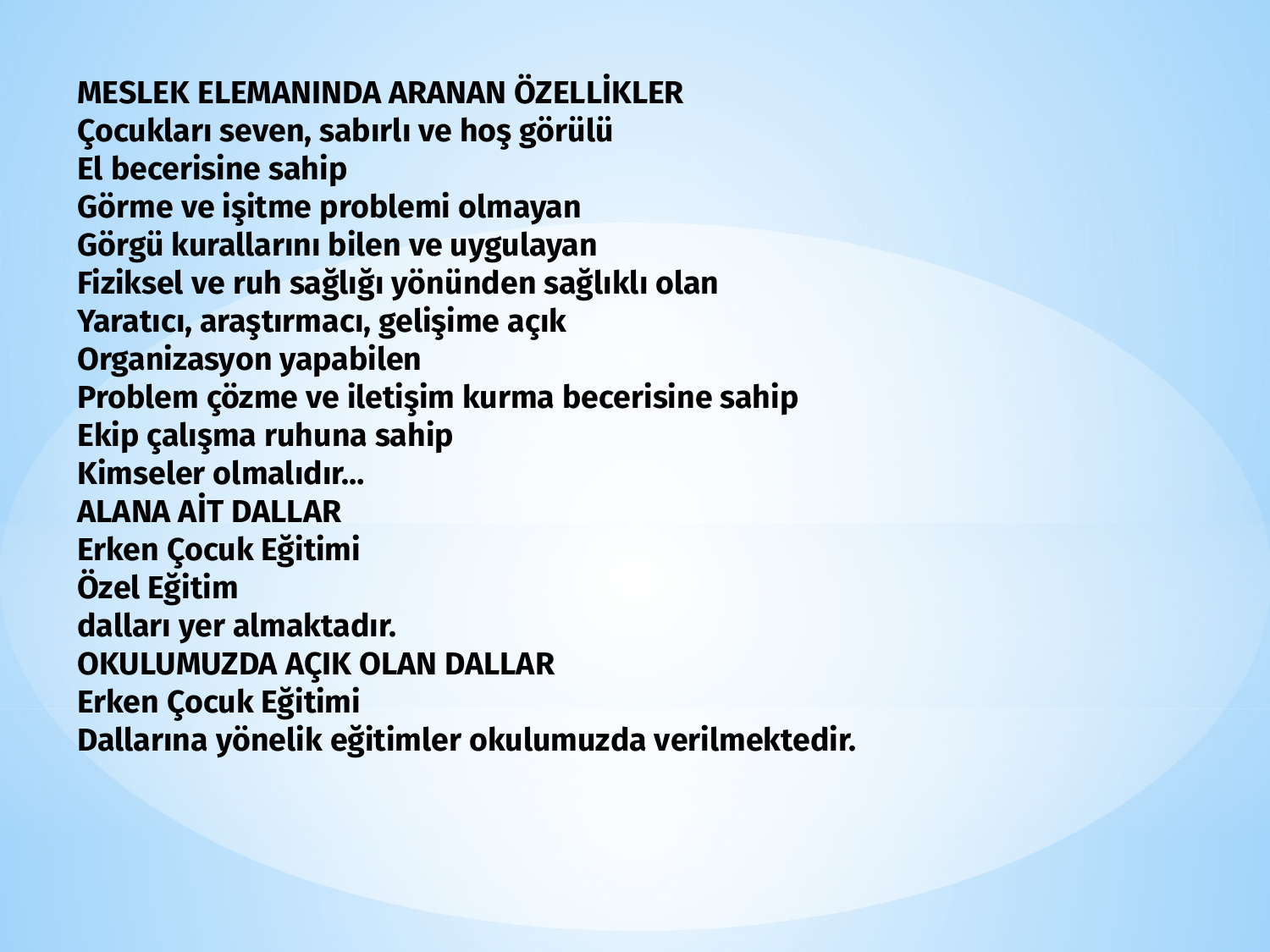

MESLEK ELEMANINDA ARANAN ÖZELLİKLER
Çocukları seven, sabırlı ve hoş görülü
El becerisine sahip
Görme ve işitme problemi olmayan
Görgü kurallarını bilen ve uygulayan
Fiziksel ve ruh sağlığı yönünden sağlıklı olan
Yaratıcı, araştırmacı, gelişime açık
Organizasyon yapabilen
Problem çözme ve iletişim kurma becerisine sahip
Ekip çalışma ruhuna sahip
Kimseler olmalıdır…
ALANA AİT DALLAR
Erken Çocuk Eğitimi
Özel Eğitim
dalları yer almaktadır.
OKULUMUZDA AÇIK OLAN DALLAR
Erken Çocuk Eğitimi
Dallarına yönelik eğitimler okulumuzda verilmektedir.